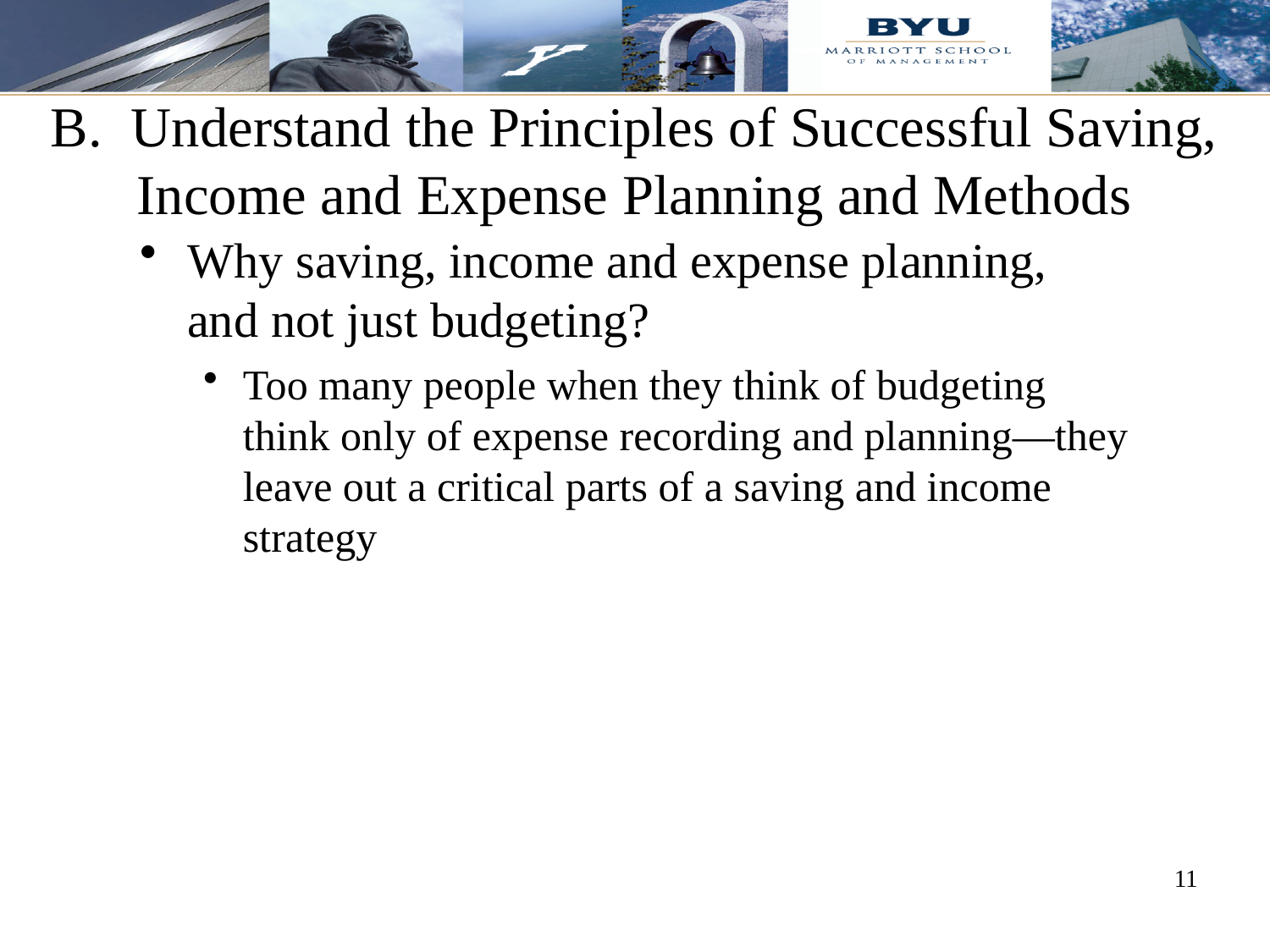

# B.  Understand the Principles of Successful Saving, Income and Expense Planning and Methods
Why saving, income and expense planning, and not just budgeting?
Too many people when they think of budgeting think only of expense recording and planning—they leave out a critical parts of a saving and income strategy